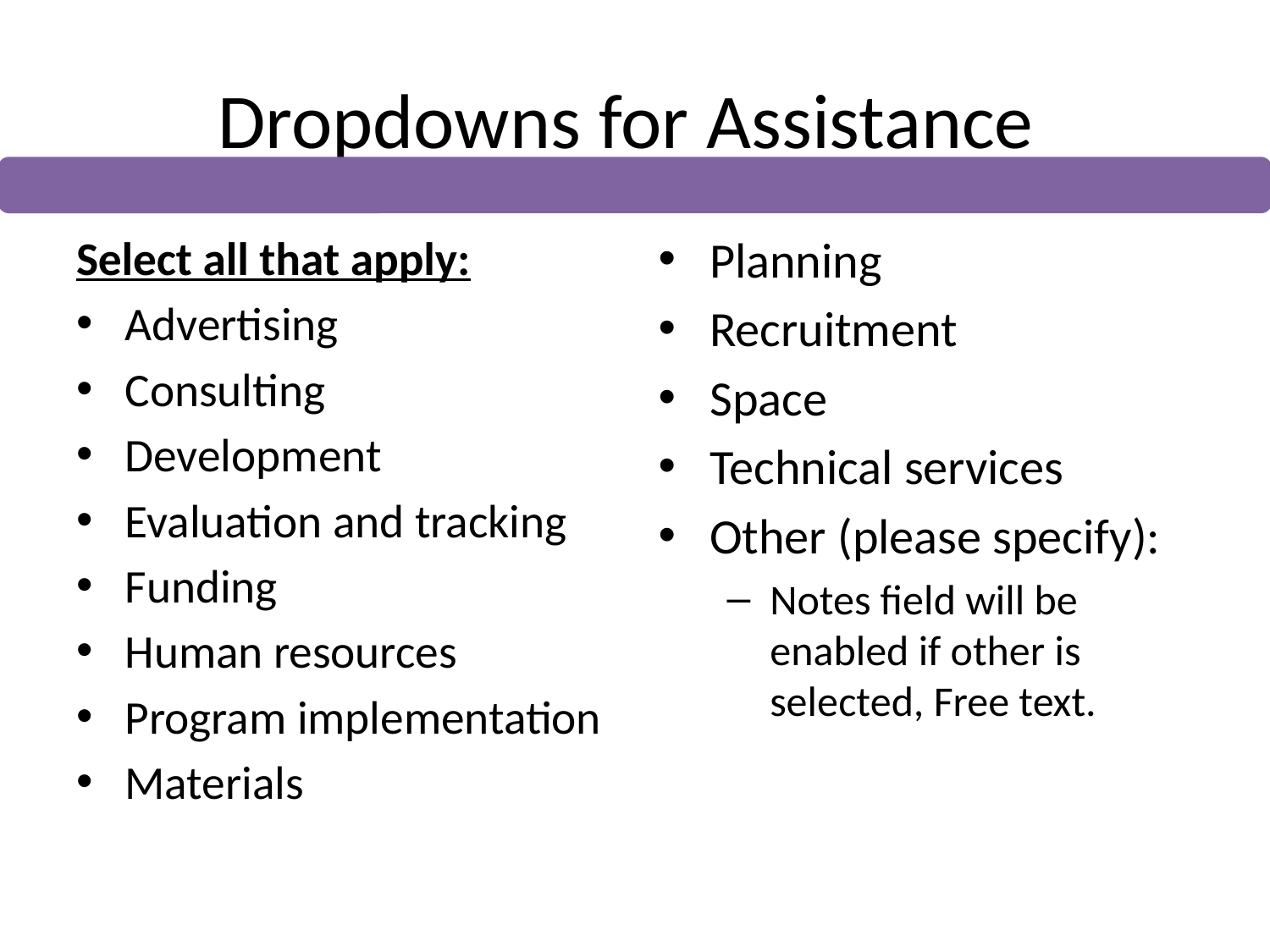

# Dropdowns for Assistance

Select all that apply:
Advertising
Consulting
Development
Evaluation and tracking
Funding
Human resources
Program implementation
Materials

Planning
Recruitment
Space
Technical services
Other (please specify):
Notes field will be enabled if other is selected, Free text.